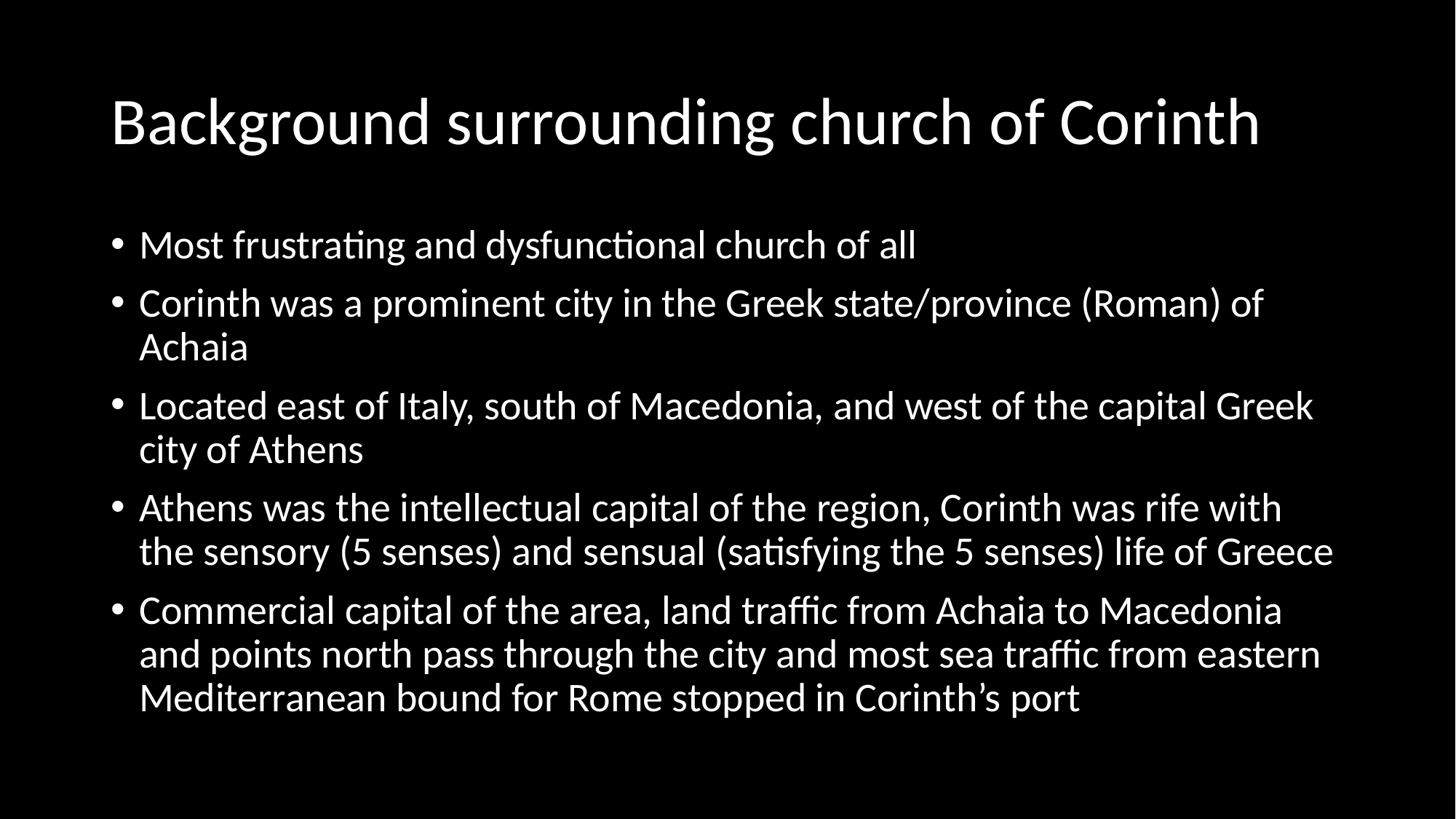

# Background surrounding church of Corinth
Most frustrating and dysfunctional church of all
Corinth was a prominent city in the Greek state/province (Roman) of Achaia
Located east of Italy, south of Macedonia, and west of the capital Greek city of Athens
Athens was the intellectual capital of the region, Corinth was rife with the sensory (5 senses) and sensual (satisfying the 5 senses) life of Greece
Commercial capital of the area, land traffic from Achaia to Macedonia and points north pass through the city and most sea traffic from eastern Mediterranean bound for Rome stopped in Corinth’s port